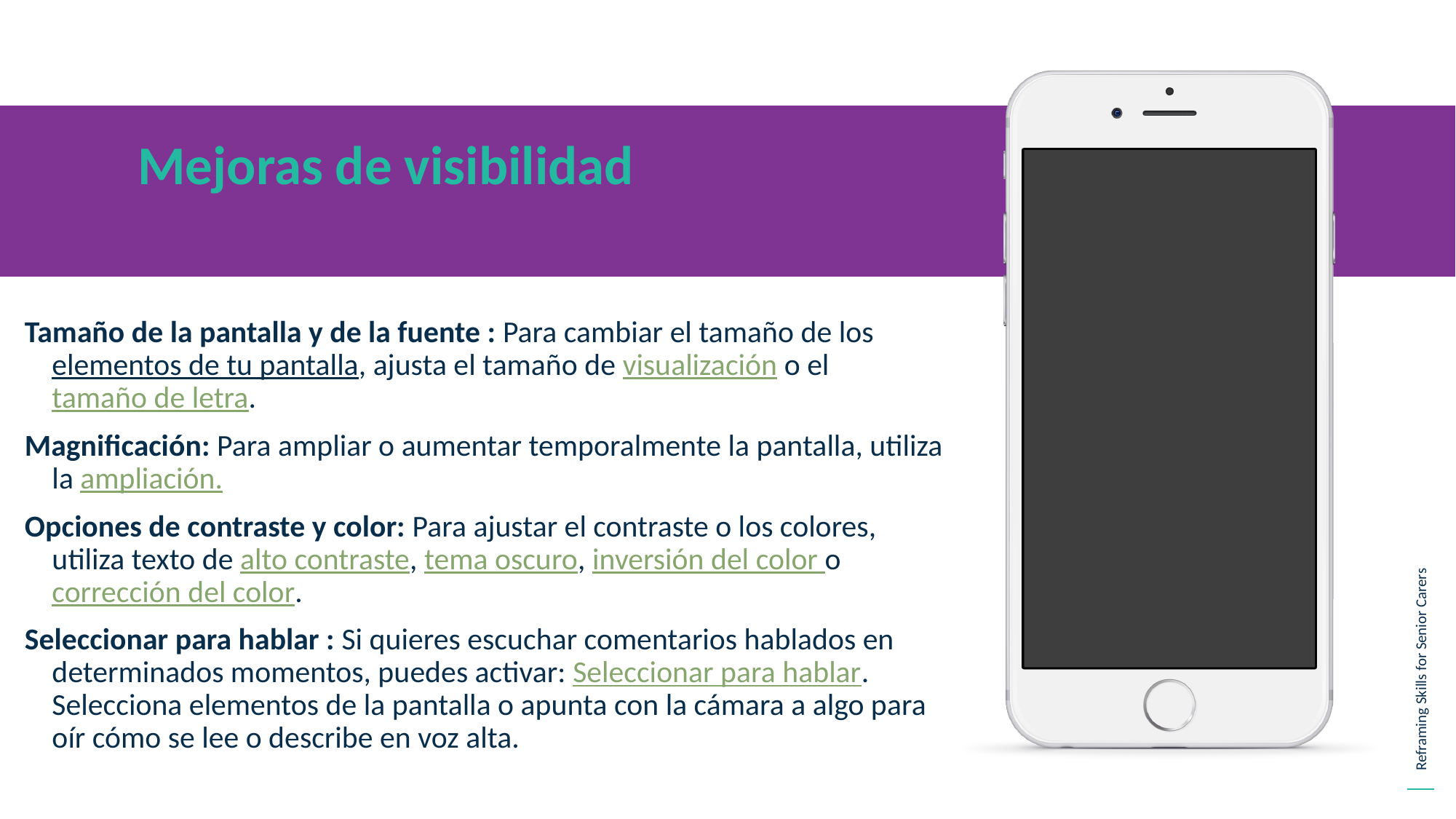

Mejoras de visibilidad
Tamaño de la pantalla y de la fuente : Para cambiar el tamaño de los elementos de tu pantalla, ajusta el tamaño de visualización o el tamaño de letra.
Magnificación: Para ampliar o aumentar temporalmente la pantalla, utiliza la ampliación.
Opciones de contraste y color: Para ajustar el contraste o los colores, utiliza texto de alto contraste, tema oscuro, inversión del color o corrección del color.
Seleccionar para hablar : Si quieres escuchar comentarios hablados en determinados momentos, puedes activar: Seleccionar para hablar. Selecciona elementos de la pantalla o apunta con la cámara a algo para oír cómo se lee o describe en voz alta.